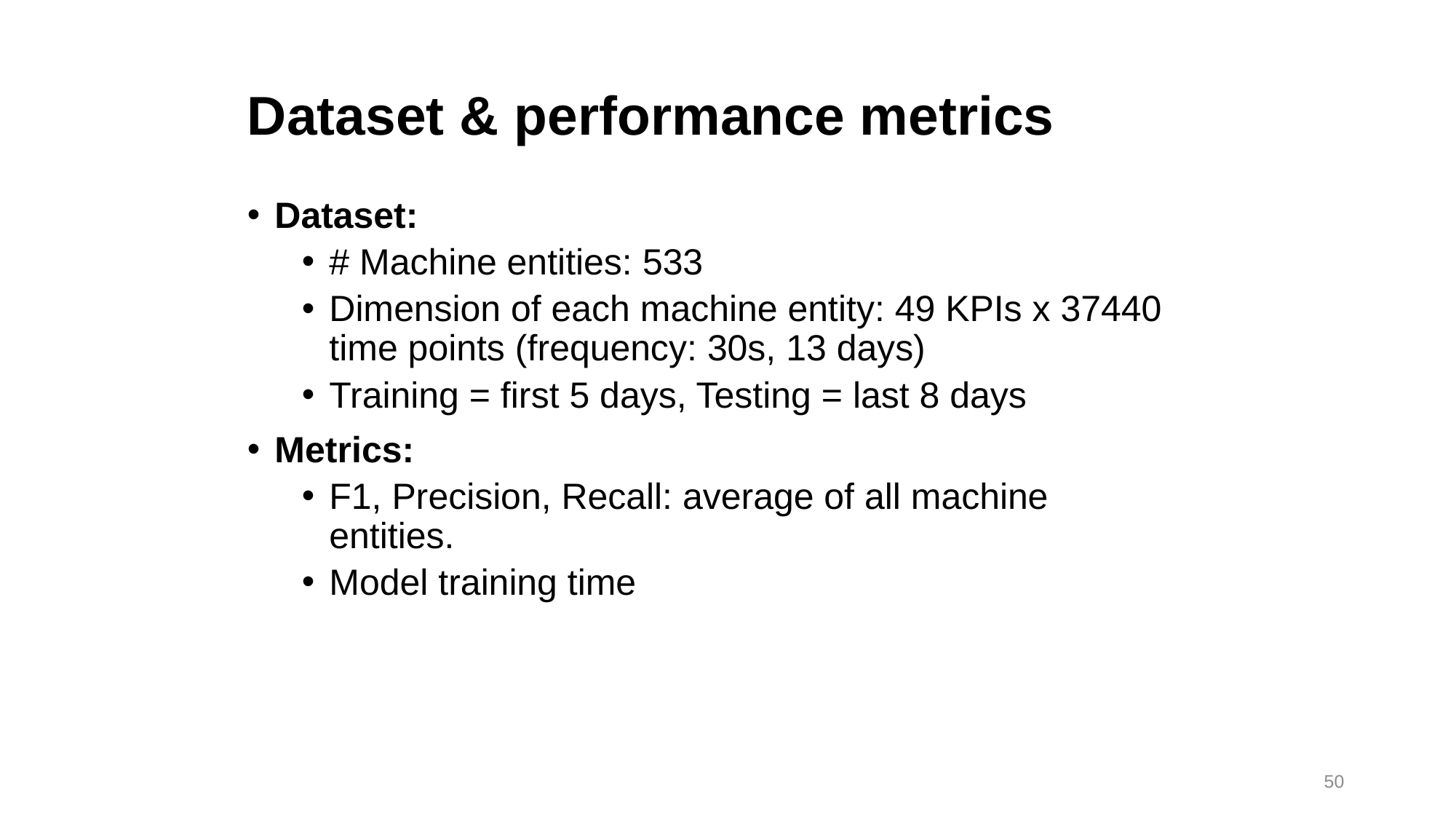

# Dataset & performance metrics
Dataset:
# Machine entities: 533
Dimension of each machine entity: 49 KPIs x 37440 time points (frequency: 30s, 13 days)
Training = first 5 days, Testing = last 8 days
Metrics:
F1, Precision, Recall: average of all machine entities.
Model training time
50